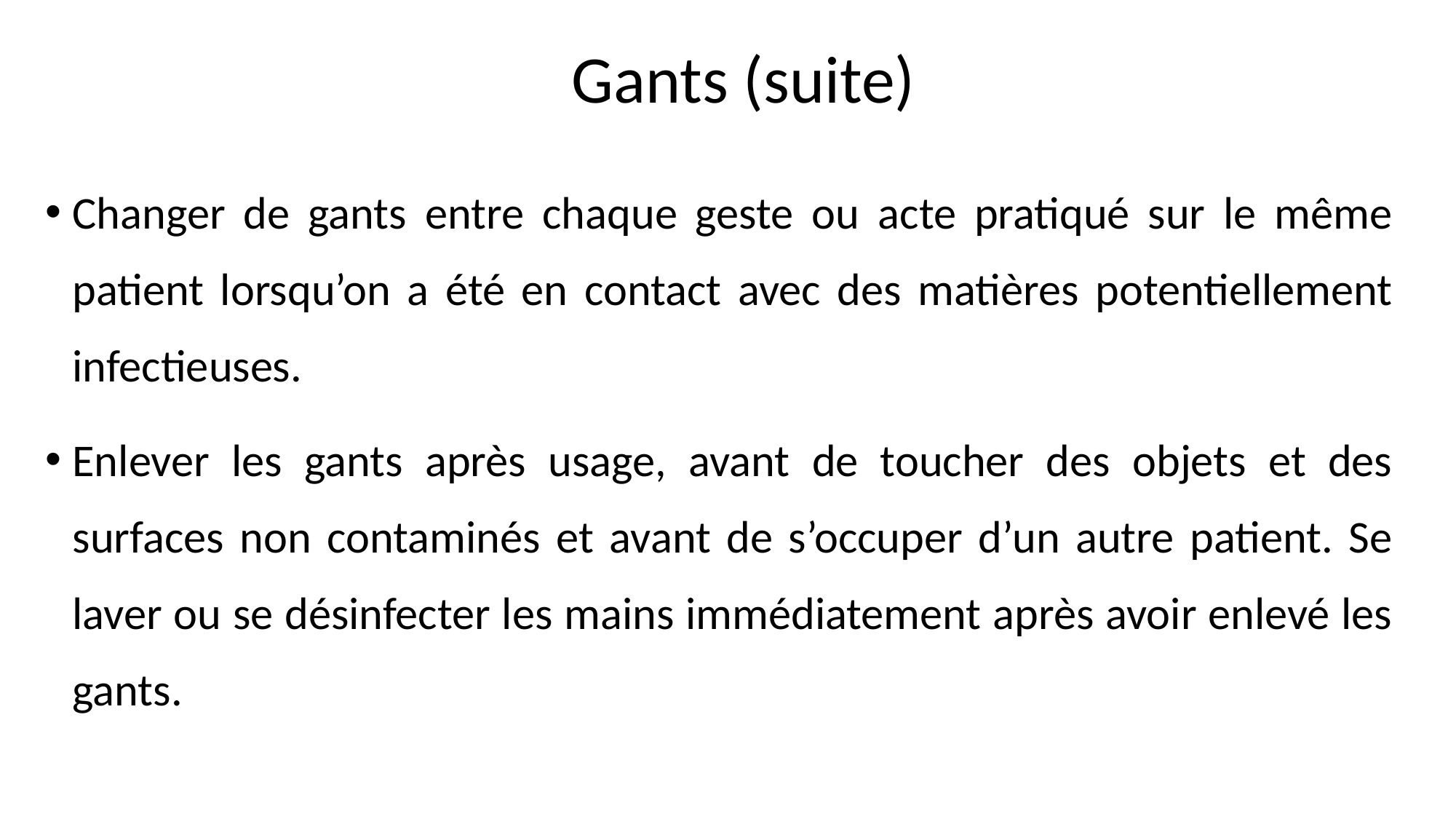

# Gants (suite)
Changer de gants entre chaque geste ou acte pratiqué sur le même patient lorsqu’on a été en contact avec des matières potentiellement infectieuses.
Enlever les gants après usage, avant de toucher des objets et des surfaces non contaminés et avant de s’occuper d’un autre patient. Se laver ou se désinfecter les mains immédiatement après avoir enlevé les gants.